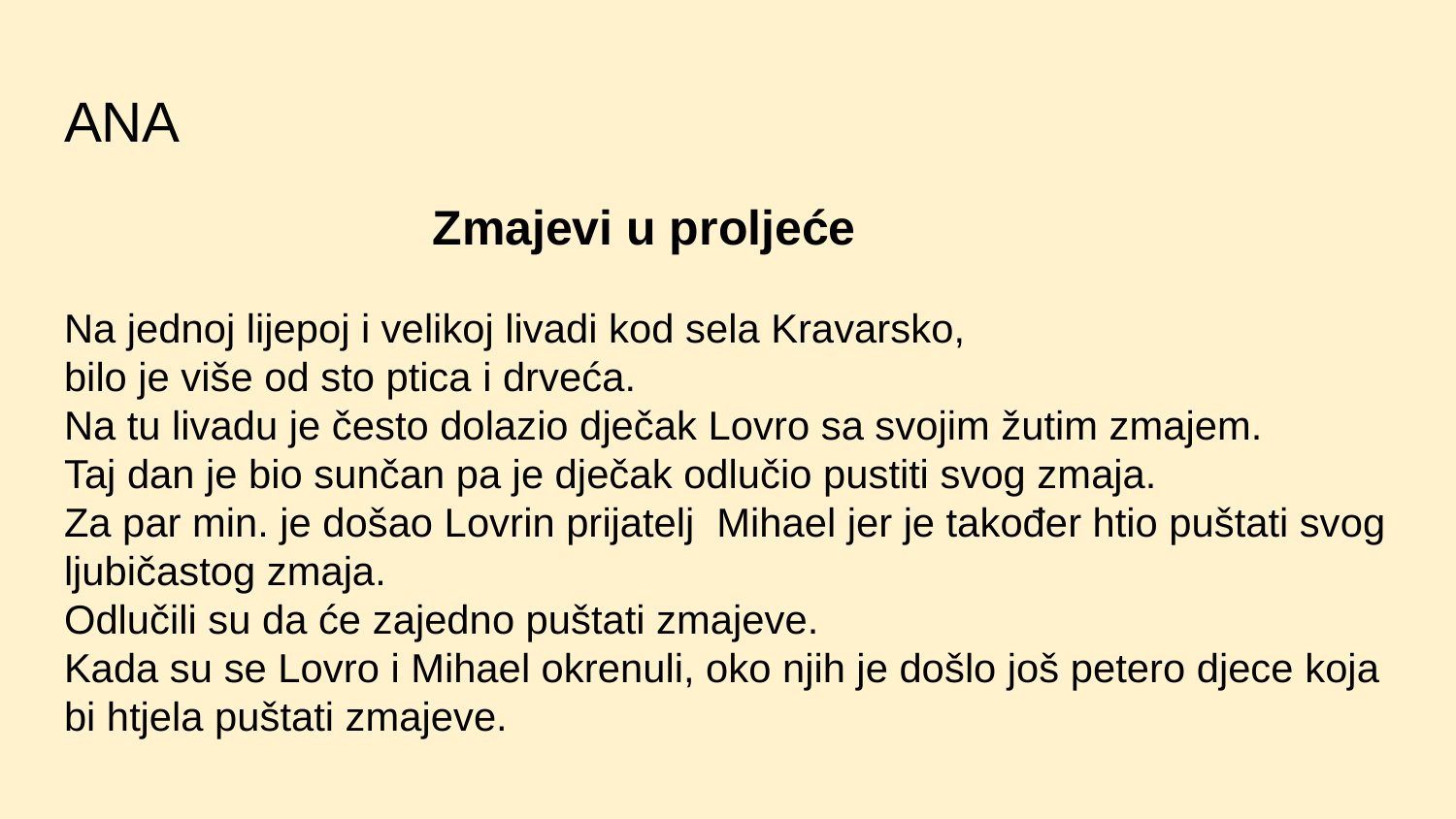

# ANA
                                 Zmajevi u proljeće

Na jednoj lijepoj i velikoj livadi kod sela Kravarsko,
bilo je više od sto ptica i drveća.
Na tu livadu je često dolazio dječak Lovro sa svojim žutim zmajem.
Taj dan je bio sunčan pa je dječak odlučio pustiti svog zmaja.
Za par min. je došao Lovrin prijatelj  Mihael jer je također htio puštati svog ljubičastog zmaja.
Odlučili su da će zajedno puštati zmajeve.
Kada su se Lovro i Mihael okrenuli, oko njih je došlo još petero djece koja bi htjela puštati zmajeve.